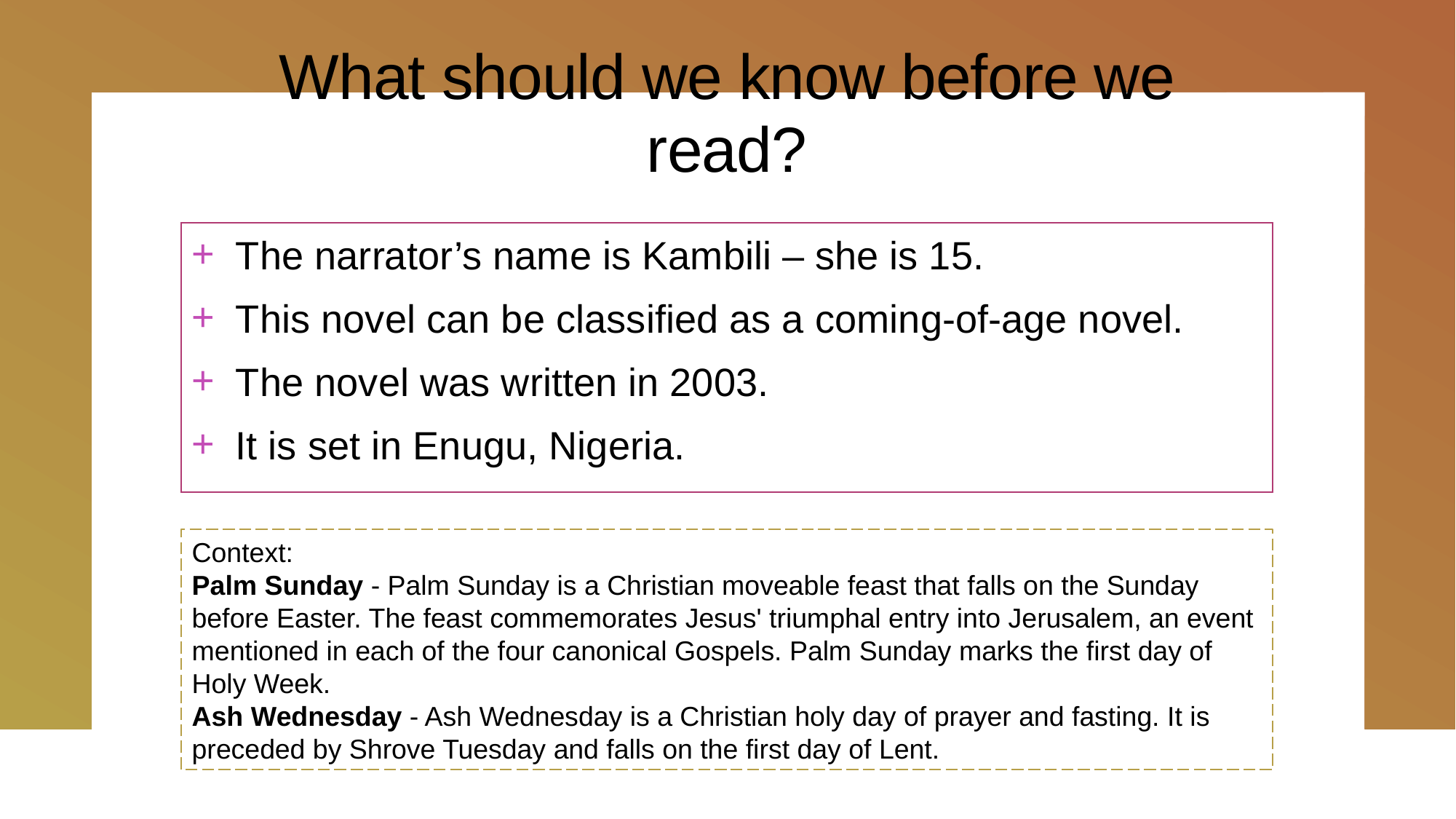

# What should we know before we read?
The narrator’s name is Kambili – she is 15.
This novel can be classified as a coming-of-age novel.
The novel was written in 2003.
It is set in Enugu, Nigeria.
Context:
Palm Sunday - Palm Sunday is a Christian moveable feast that falls on the Sunday before Easter. The feast commemorates Jesus' triumphal entry into Jerusalem, an event mentioned in each of the four canonical Gospels. Palm Sunday marks the first day of Holy Week.
Ash Wednesday - Ash Wednesday is a Christian holy day of prayer and fasting. It is preceded by Shrove Tuesday and falls on the first day of Lent.